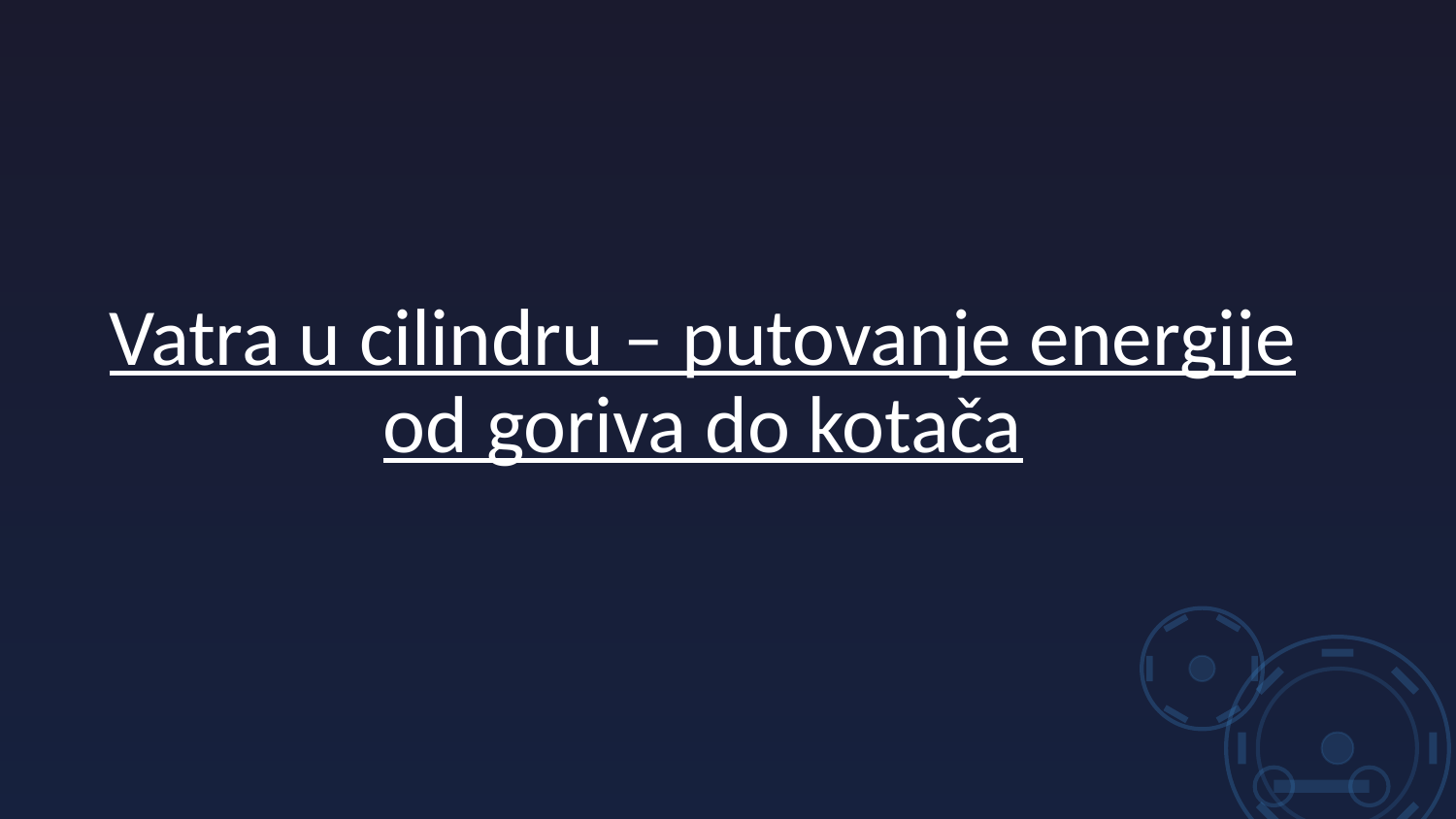

Vatra u cilindru – putovanje energije od goriva do kotača